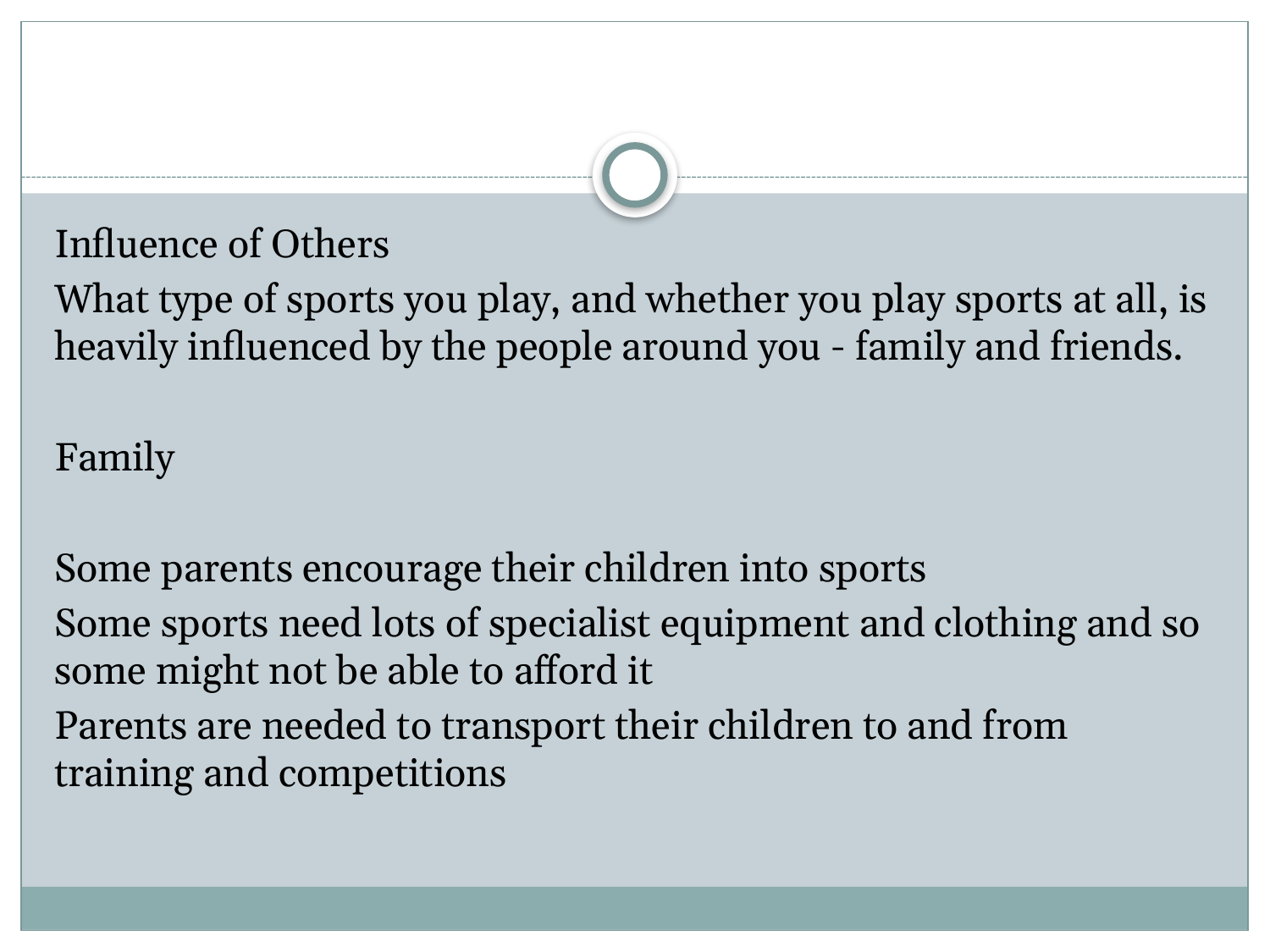

#
Influence of Others
What type of sports you play, and whether you play sports at all, is heavily influenced by the people around you - family and friends.

Family

Some parents encourage their children into sports
Some sports need lots of specialist equipment and clothing and so some might not be able to afford it
Parents are needed to transport their children to and from training and competitions